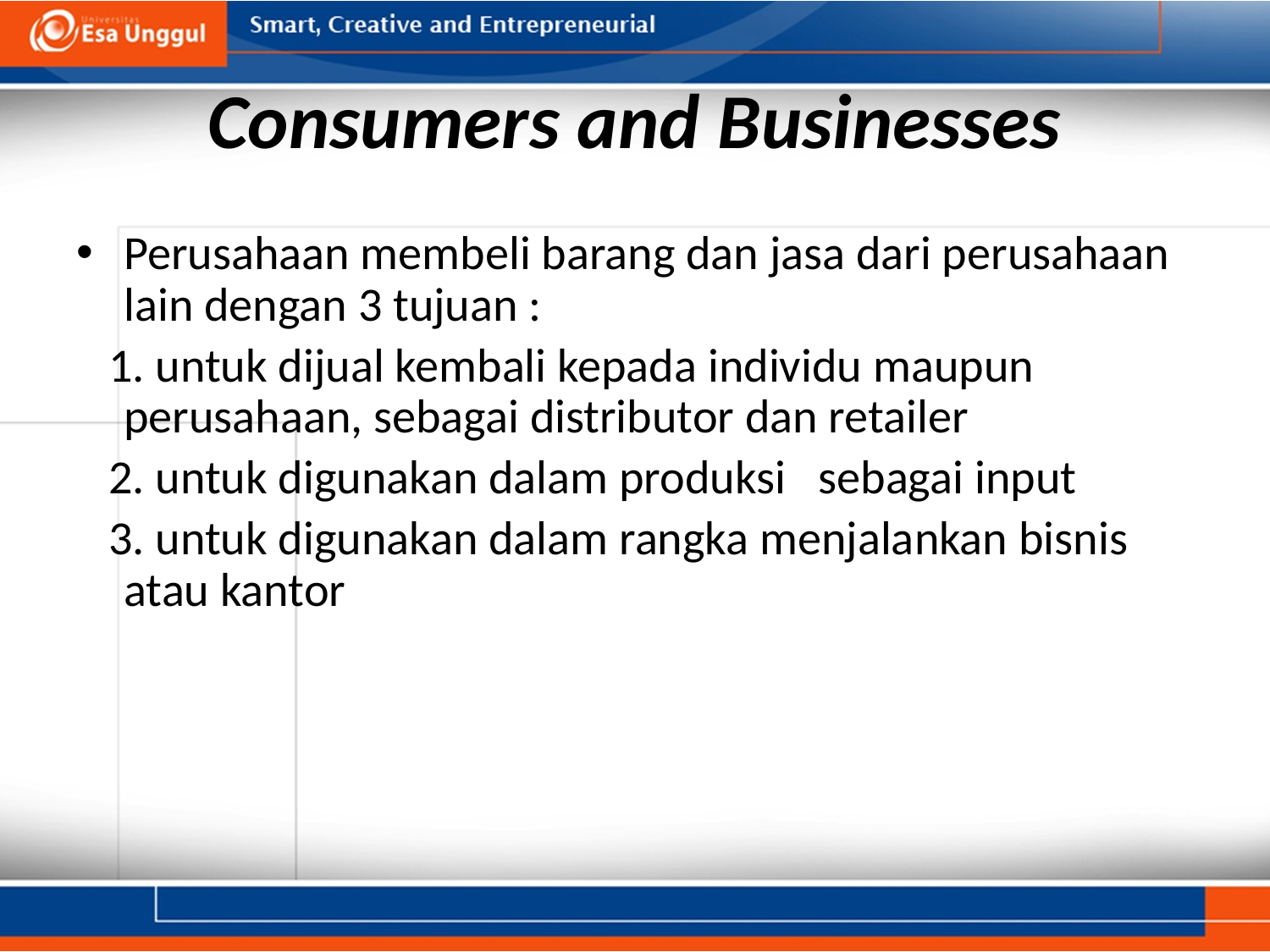

# Consumers and Businesses
Perusahaan membeli barang dan jasa dari perusahaan lain dengan 3 tujuan :
   1. untuk dijual kembali kepada individu maupun perusahaan, sebagai distributor dan retailer
   2. untuk digunakan dalam produksi   sebagai input
   3. untuk digunakan dalam rangka menjalankan bisnis atau kantor